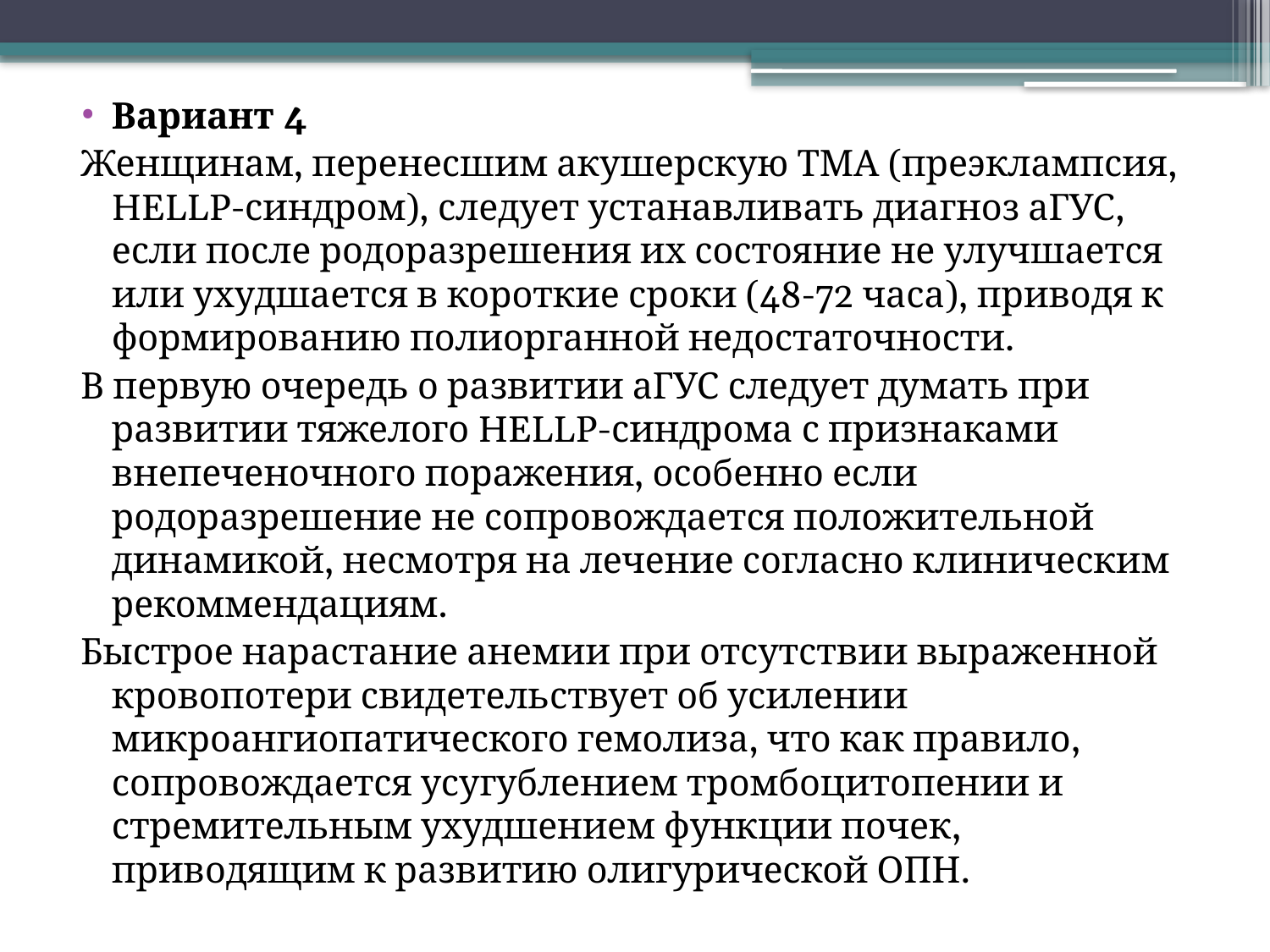

Вариант 4
Женщинам, перенесшим акушерскую ТМА (преэклампсия, HELLP-синдром), следует устанавливать диагноз аГУС, если после родоразрешения их состояние не улучшается или ухудшается в короткие сроки (48-72 часа), приводя к формированию полиорганной недостаточности.
В первую очередь о развитии аГУС следует думать при развитии тяжелого HELLP-синдрома с признаками внепеченочного поражения, особенно если родоразрешение не сопровождается положительной динамикой, несмотря на лечение согласно клиническим рекоммендациям.
Быстрое нарастание анемии при отсутствии выраженной кровопотери свидетельствует об усилении микроангиопатического гемолиза, что как правило, сопровождается усугублением тромбоцитопении и стремительным ухудшением функции почек, приводящим к развитию олигурической ОПН.